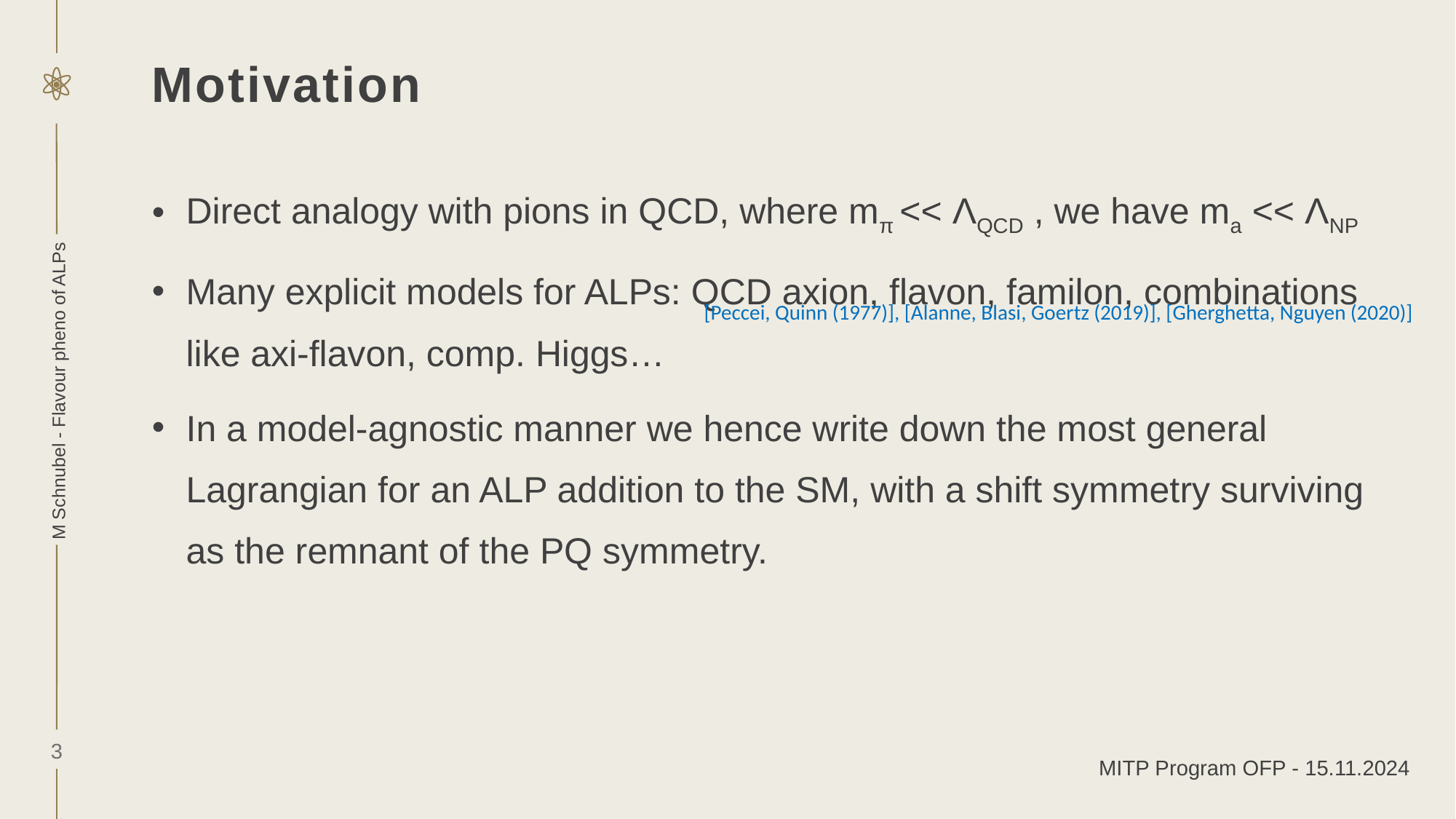

# Motivation

Direct analogy with pions in QCD, where mπ << ΛQCD , we have ma << ΛNP
Many explicit models for ALPs: QCD axion, flavon, familon, combinations like axi-flavon, comp. Higgs…
In a model-agnostic manner we hence write down the most general Lagrangian for an ALP addition to the SM, with a shift symmetry surviving as the remnant of the PQ symmetry.
[Peccei, Quinn (1977)], [Alanne, Blasi, Goertz (2019)], [Gherghetta, Nguyen (2020)]
M Schnubel - Flavour pheno of ALPs
3
MITP Program OFP - 15.11.2024